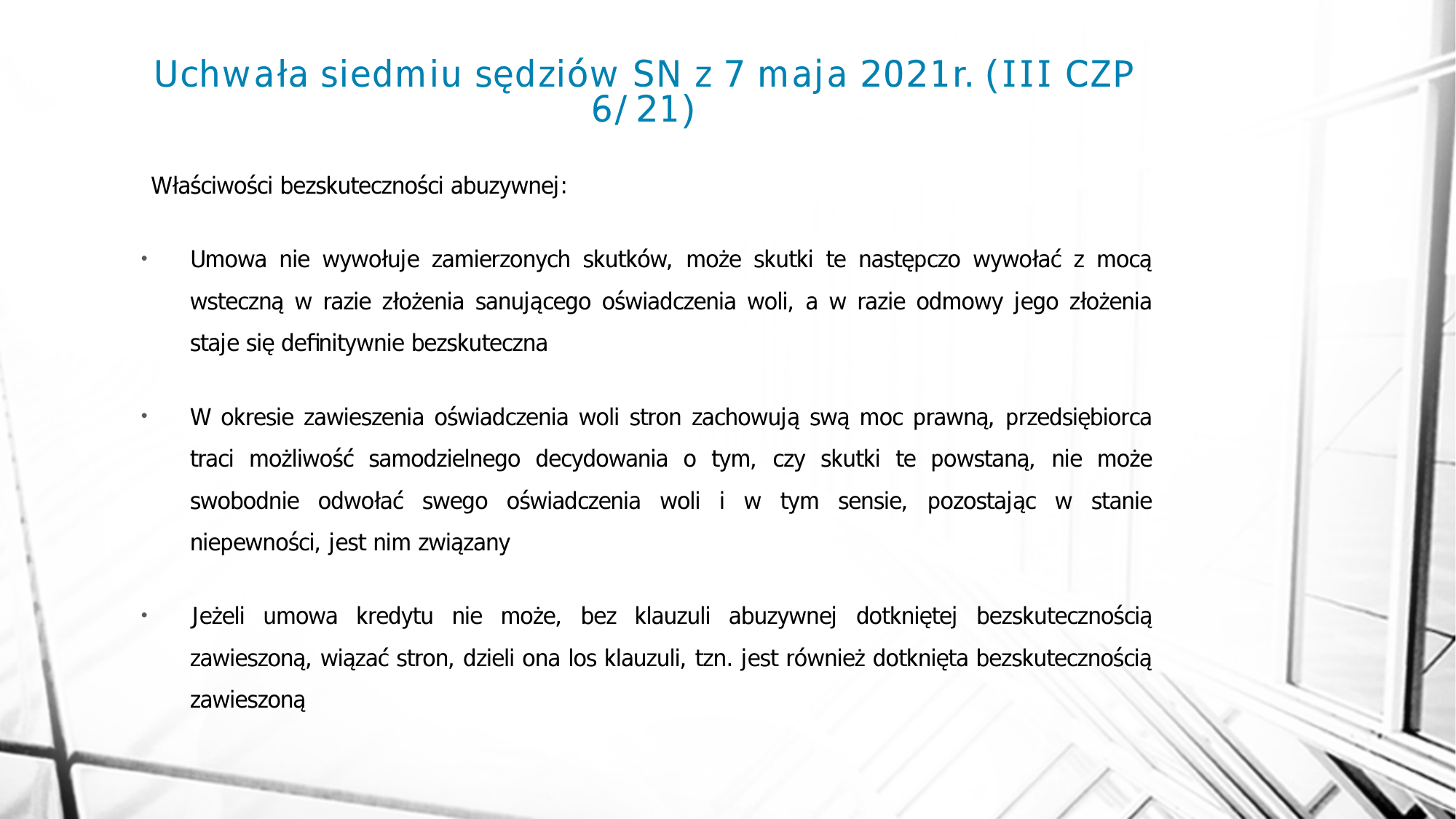

# Uchwała siedmiu sędziów SN z 7 maja 2021r. (III CZP 6/21)
Właściwości bezskuteczności abuzywnej:
Umowa nie wywołuje zamierzonych skutków, może skutki te następczo wywołać z mocą wsteczną w razie złożenia sanującego oświadczenia woli, a w razie odmowy jego złożenia staje się definitywnie bezskuteczna
W okresie zawieszenia oświadczenia woli stron zachowują swą moc prawną, przedsiębiorca traci możliwość samodzielnego decydowania o tym, czy skutki te powstaną, nie może swobodnie odwołać swego oświadczenia woli i w tym sensie, pozostając w stanie niepewności, jest nim związany
Jeżeli umowa kredytu nie może, bez klauzuli abuzywnej dotkniętej bezskutecznością zawieszoną, wiązać stron, dzieli ona los klauzuli, tzn. jest również dotknięta bezskutecznością zawieszoną